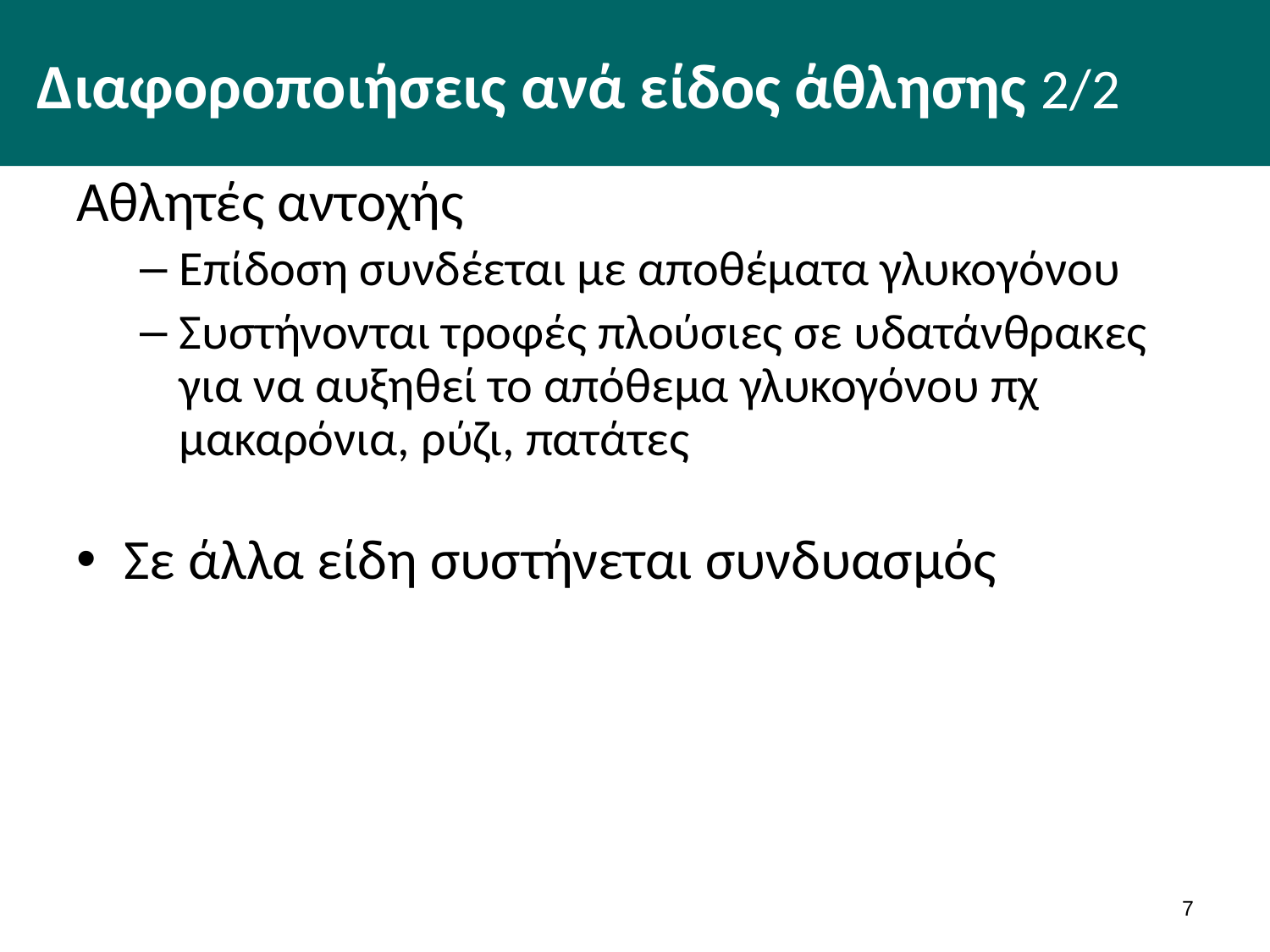

# Διαφοροποιήσεις ανά είδος άθλησης 2/2
Αθλητές αντοχής
Επίδοση συνδέεται με αποθέματα γλυκογόνου
Συστήνονται τροφές πλούσιες σε υδατάνθρακες για να αυξηθεί το απόθεμα γλυκογόνου πχ μακαρόνια, ρύζι, πατάτες
Σε άλλα είδη συστήνεται συνδυασμός
7